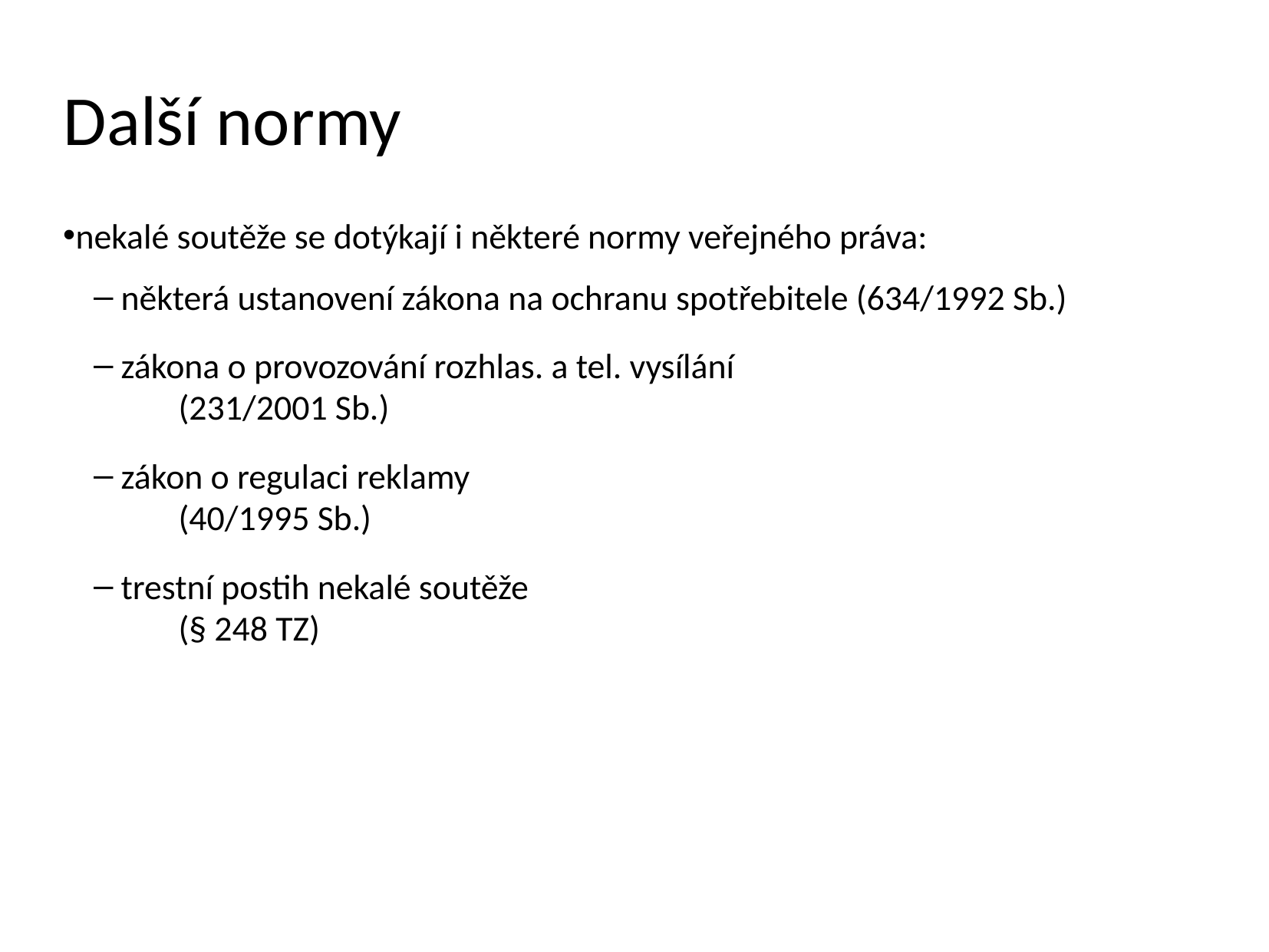

Další normy
nekalé soutěže se dotýkají i některé normy veřejného práva:

některá ustanovení zákona na ochranu spotřebitele (634/1992 Sb.)

zákona o provozování rozhlas. a tel. vysílání
	(231/2001 Sb.)

zákon o regulaci reklamy
	(40/1995 Sb.)

trestní postih nekalé soutěže
	(§ 248 TZ)